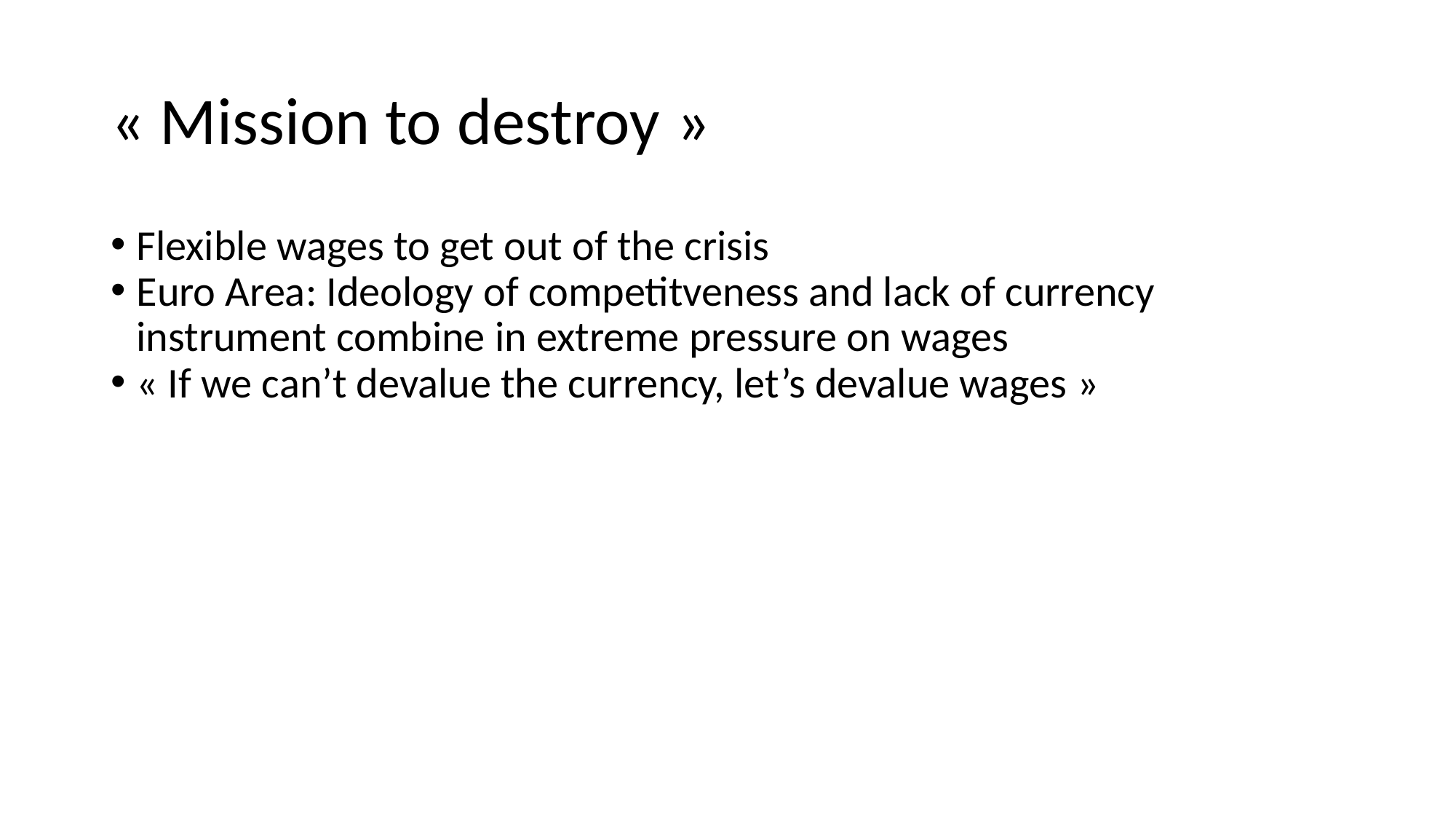

« Mission to destroy »
Flexible wages to get out of the crisis
Euro Area: Ideology of competitveness and lack of currency instrument combine in extreme pressure on wages
« If we can’t devalue the currency, let’s devalue wages »